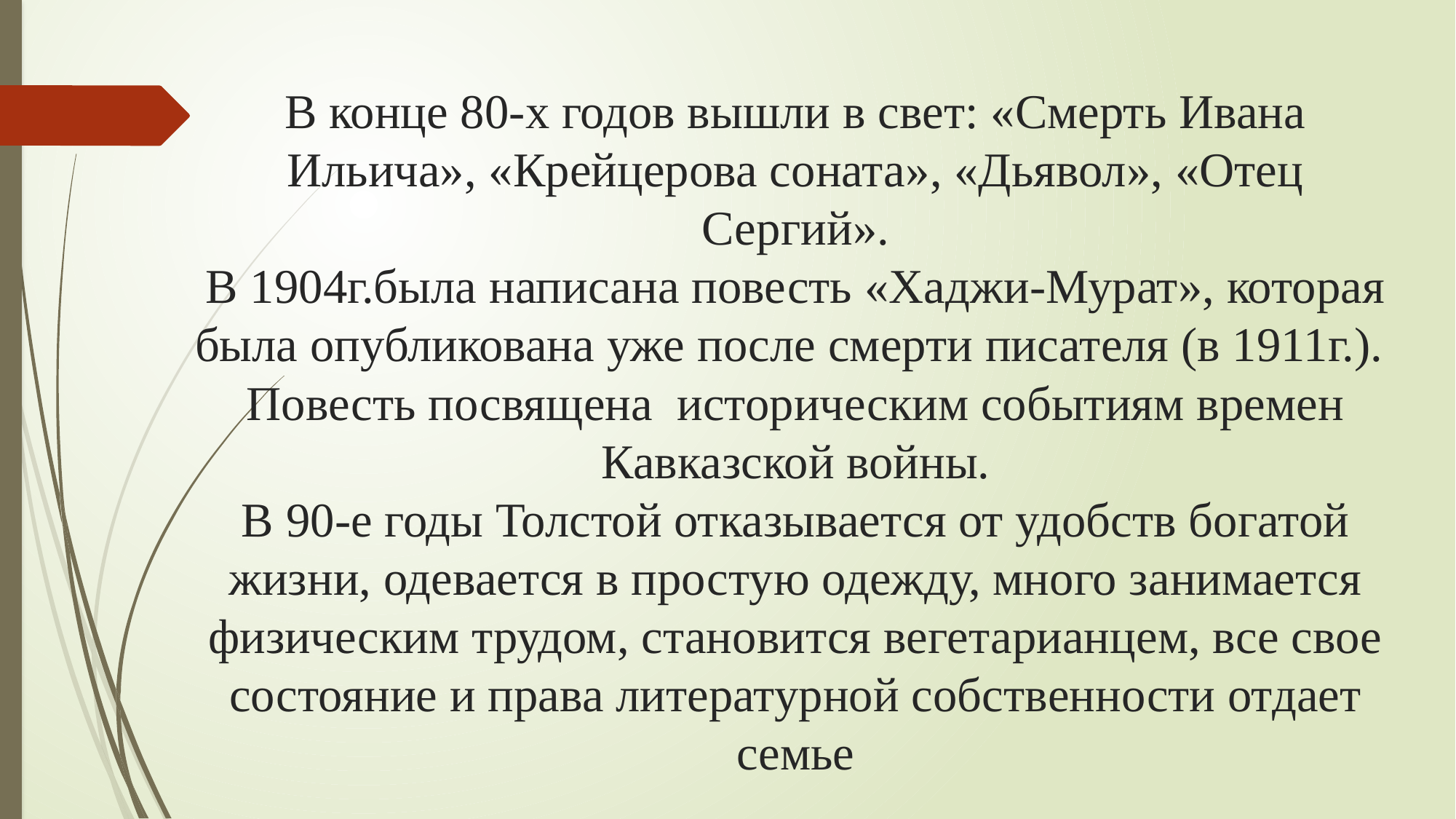

# В конце 80-х годов вышли в свет: «Смерть Ивана Ильича», «Крейцерова соната», «Дьявол», «Отец Сергий». В 1904г.была написана повесть «Хаджи-Мурат», которая была опубликована уже после смерти писателя (в 1911г.). Повесть посвящена  историческим событиям времен Кавказской войны. В 90-е годы Толстой отказывается от удобств богатой жизни, одевается в простую одежду, много занимается физическим трудом, становится вегетарианцем, все свое состояние и права литературной собственности отдает семье